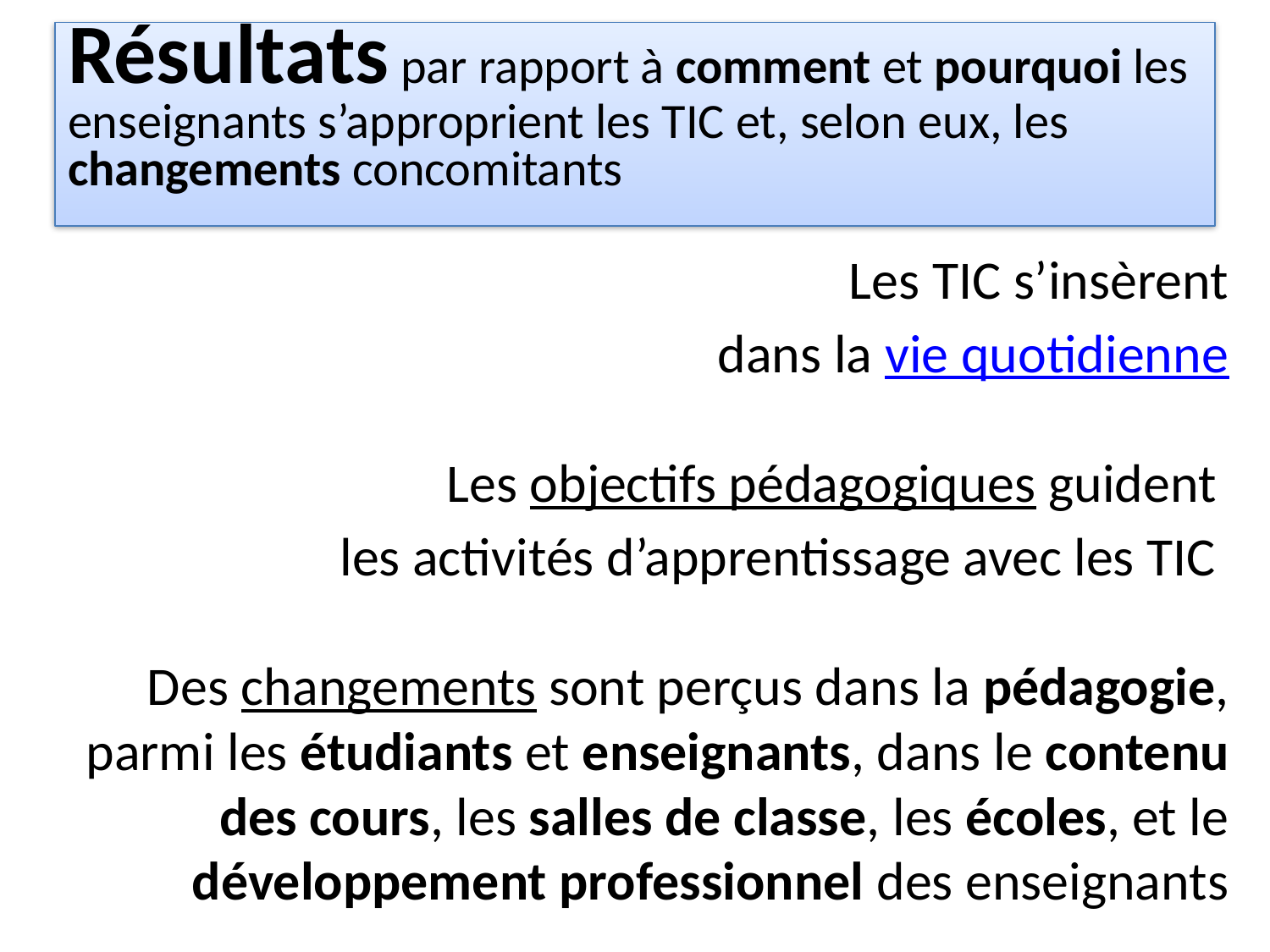

# Résultats par rapport à comment et pourquoi les enseignants s’approprient les TIC et, selon eux, les changements concomitants
Les TIC s’insèrent
dans la vie quotidienne

Les objectifs pédagogiques guident
les activités d’apprentissage avec les TIC

Des changements sont perçus dans la pédagogie, parmi les étudiants et enseignants, dans le contenu des cours, les salles de classe, les écoles, et le développement professionnel des enseignants